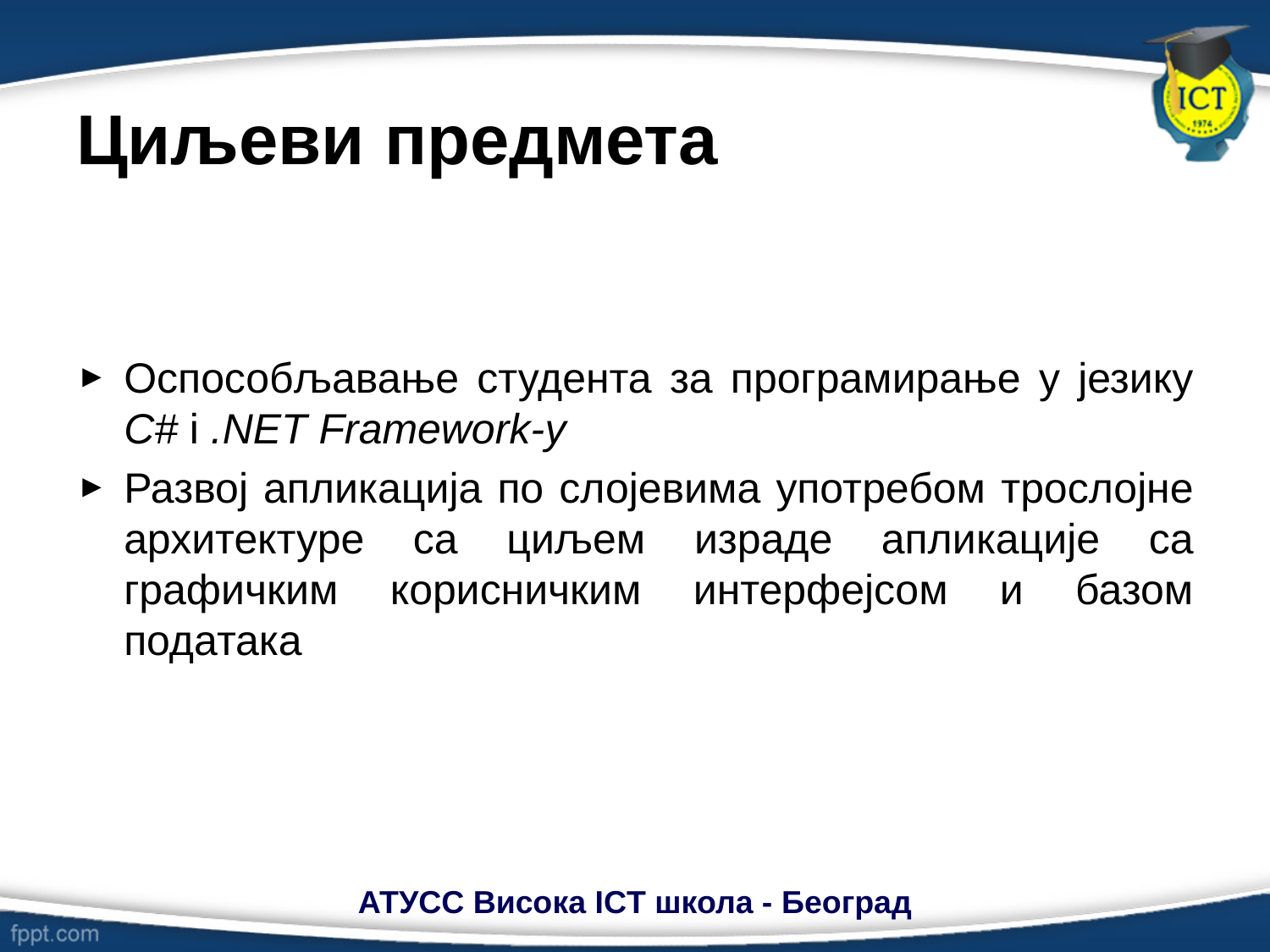

# Циљеви предмета

Оспособљавање студента за програмирање у језику C# i .NET Framework-у
Развој апликација по слојевима употребом трослојне архитектуре са циљем израде апликације са графичким корисничким интерфејсом и базом података